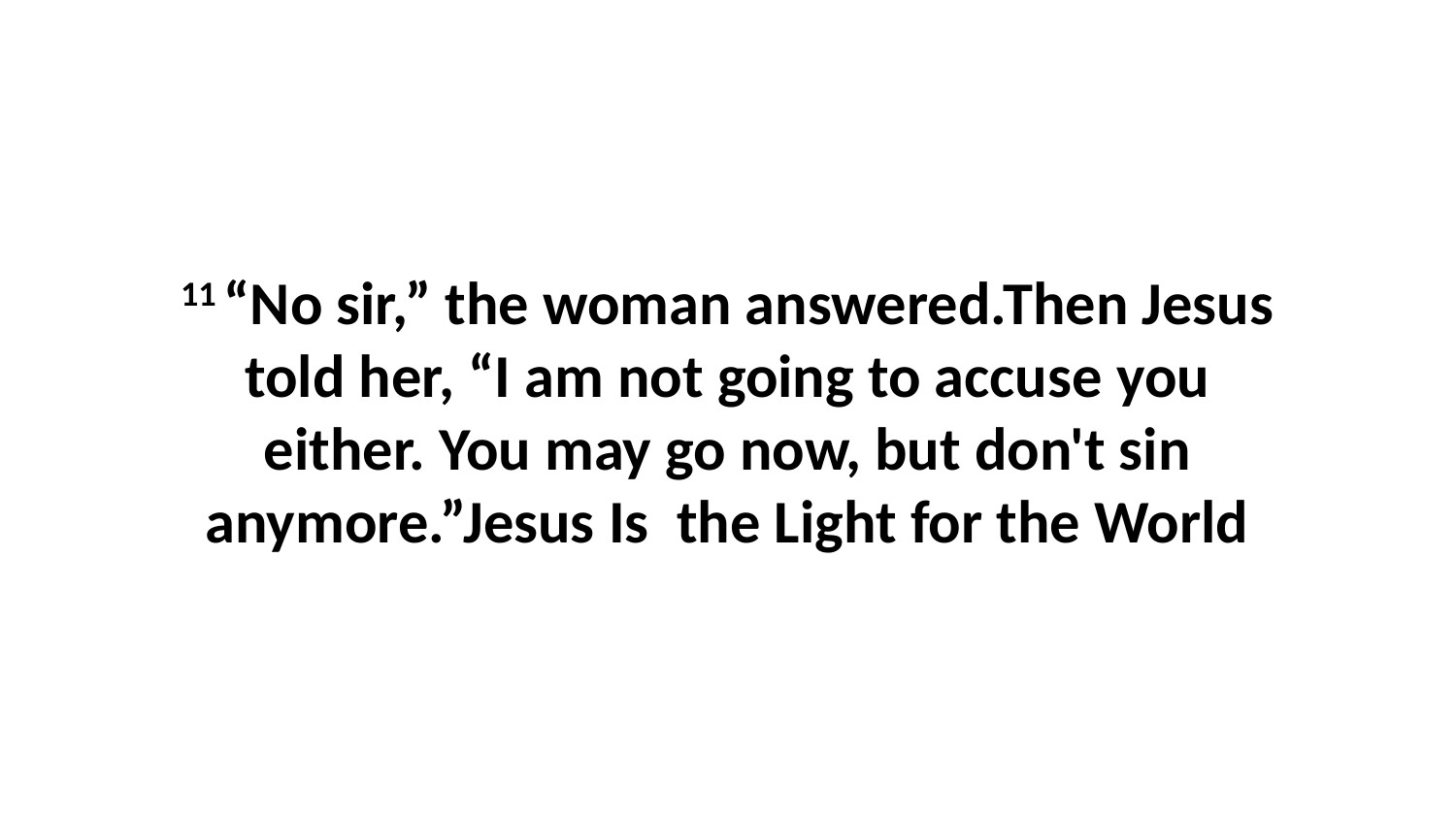

11 “No sir,” the woman answered.Then Jesus told her, “I am not going to accuse you either. You may go now, but don't sin anymore.”Jesus Is  the Light for the World